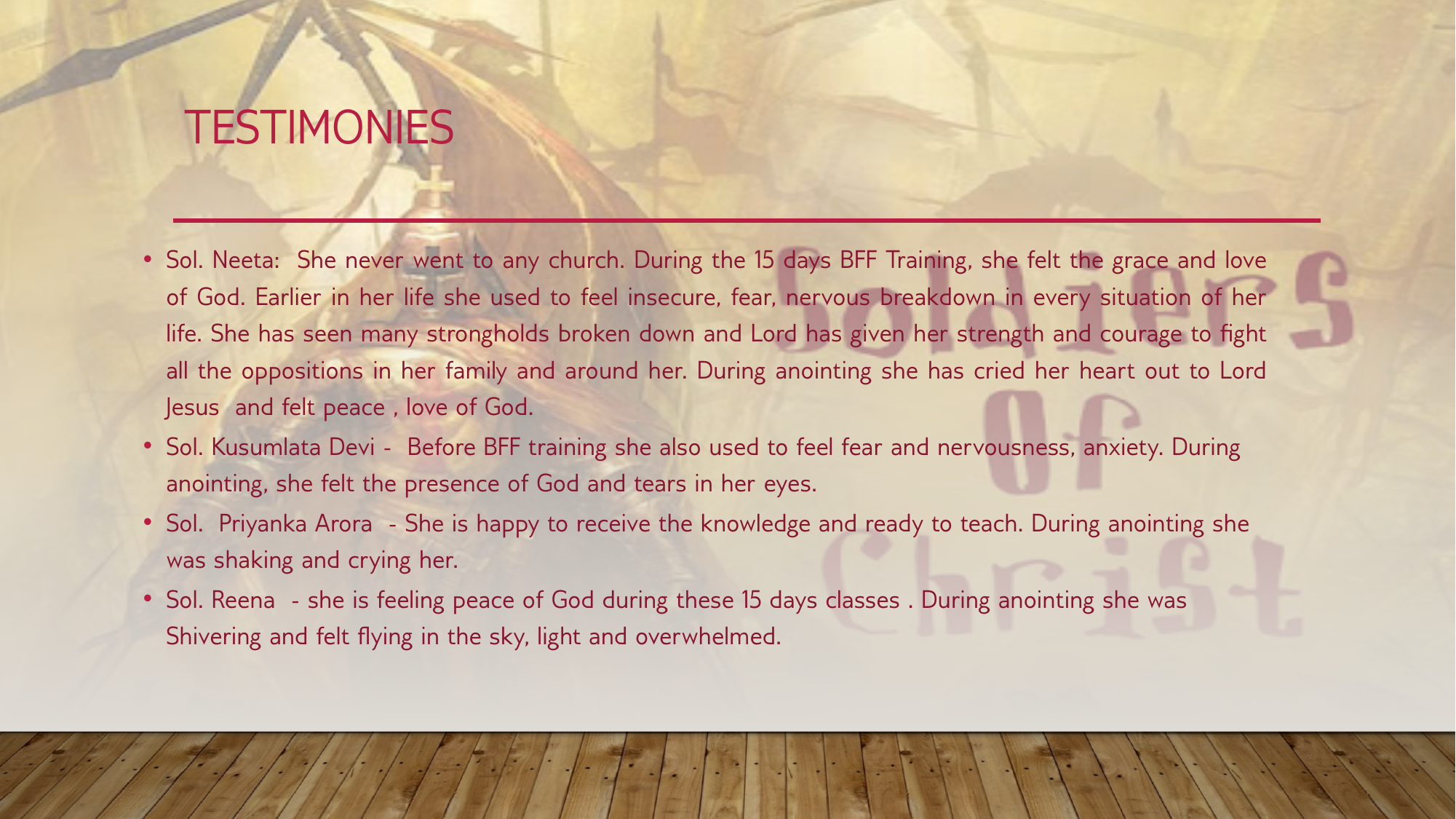

# tESTIMONIES
Sol. Neeta:  She never went to any church. During the 15 days BFF Training, she felt the grace and love of God. Earlier in her life she used to feel insecure, fear, nervous breakdown in every situation of her life. She has seen many strongholds broken down and Lord has given her strength and courage to fight all the oppositions in her family and around her. During anointing she has cried her heart out to Lord Jesus  and felt peace , love of God.
Sol. Kusumlata Devi -  Before BFF training she also used to feel fear and nervousness, anxiety. During anointing, she felt the presence of God and tears in her eyes.
Sol.  Priyanka Arora  - She is happy to receive the knowledge and ready to teach. During anointing she was shaking and crying her.
Sol. Reena  - she is feeling peace of God during these 15 days classes . During anointing she was Shivering and felt flying in the sky, light and overwhelmed.